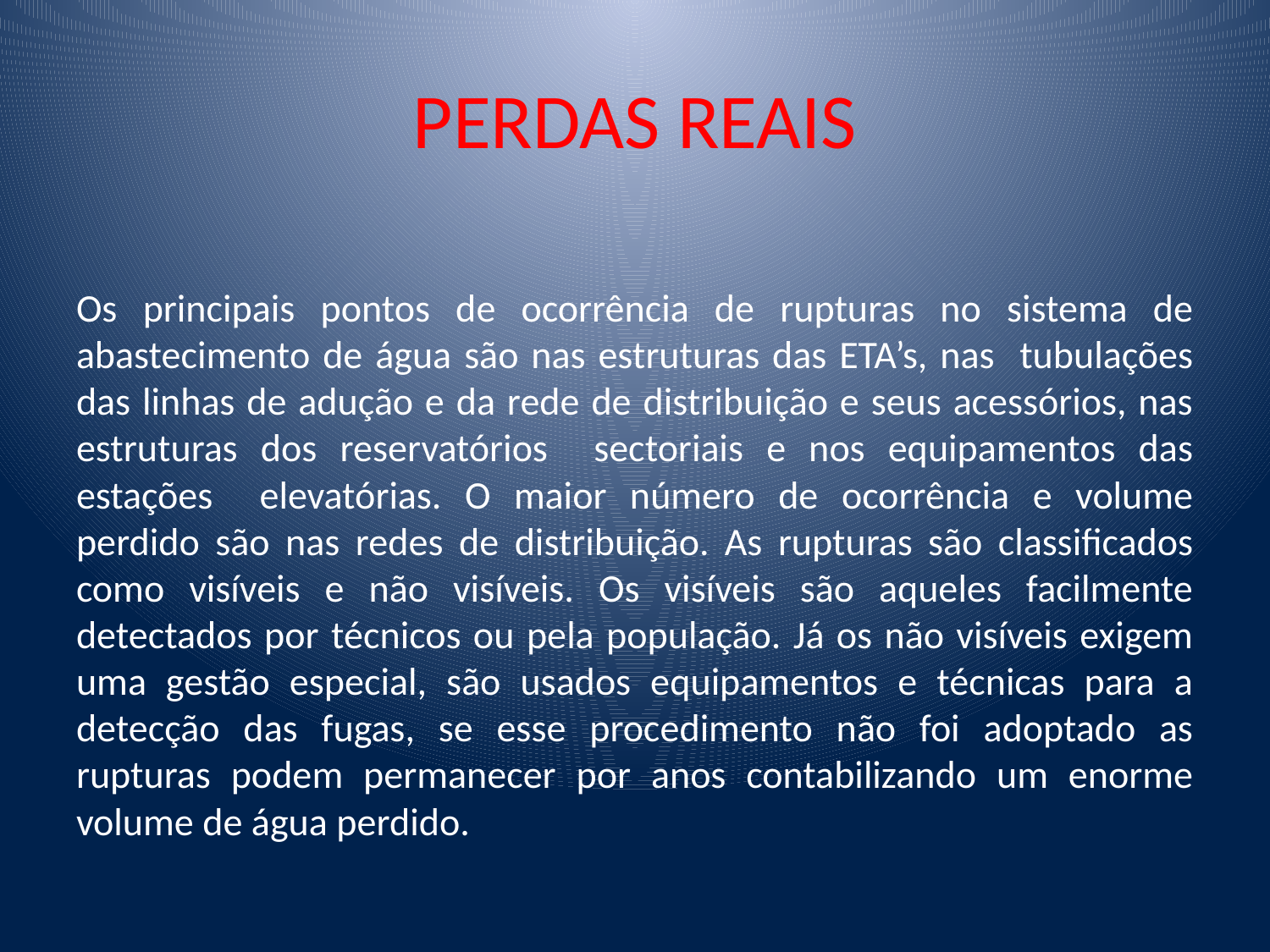

# PERDAS REAIS

Os principais pontos de ocorrência de rupturas no sistema de abastecimento de água são nas estruturas das ETA’s, nas  tubulações das linhas de adução e da rede de distribuição e seus acessórios, nas estruturas dos reservatórios  sectoriais e nos equipamentos das estações  elevatórias. O maior número de ocorrência e volume perdido são nas redes de distribuição. As rupturas são classificados como visíveis e não visíveis. Os visíveis são aqueles facilmente detectados por técnicos ou pela população. Já os não visíveis exigem uma gestão especial, são usados equipamentos e técnicas para a detecção das fugas, se esse procedimento não foi adoptado as rupturas podem permanecer por anos contabilizando um enorme volume de água perdido.